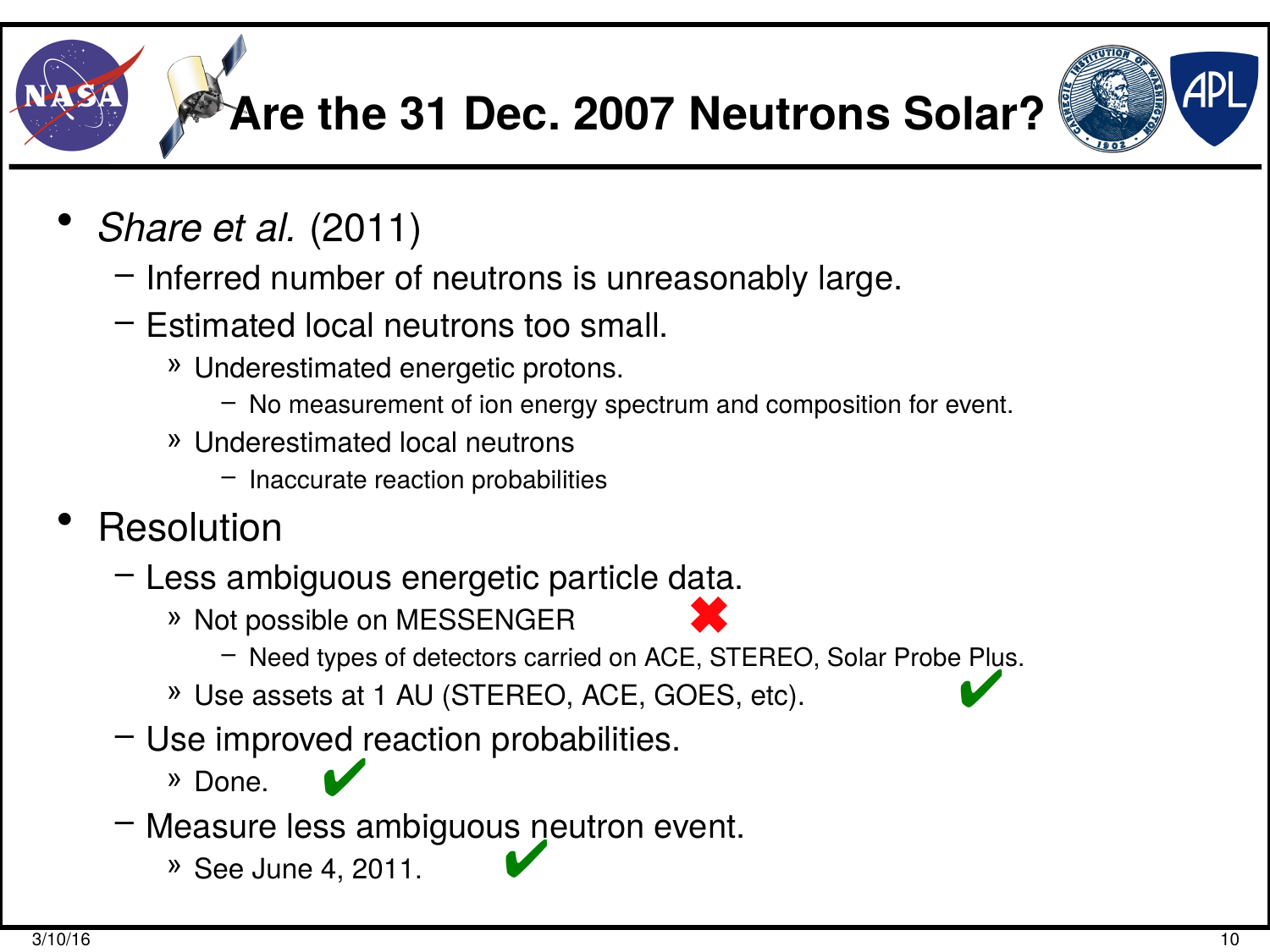

# Are the 31 Dec. 2007 Neutrons Solar?
Share et al. (2011)
Inferred number of neutrons is unreasonably large.
Estimated local neutrons too small.
Underestimated energetic protons.
No measurement of ion energy spectrum and composition for event.
Underestimated local neutrons
Inaccurate reaction probabilities
Resolution
Less ambiguous energetic particle data.
Not possible on MESSENGER
Need types of detectors carried on ACE, STEREO, Solar Probe Plus.
Use assets at 1 AU (STEREO, ACE, GOES, etc).
Use improved reaction probabilities.
Done.
Measure less ambiguous neutron event.
See June 4, 2011.

✖
✔
✔
✔
3/10/16
10